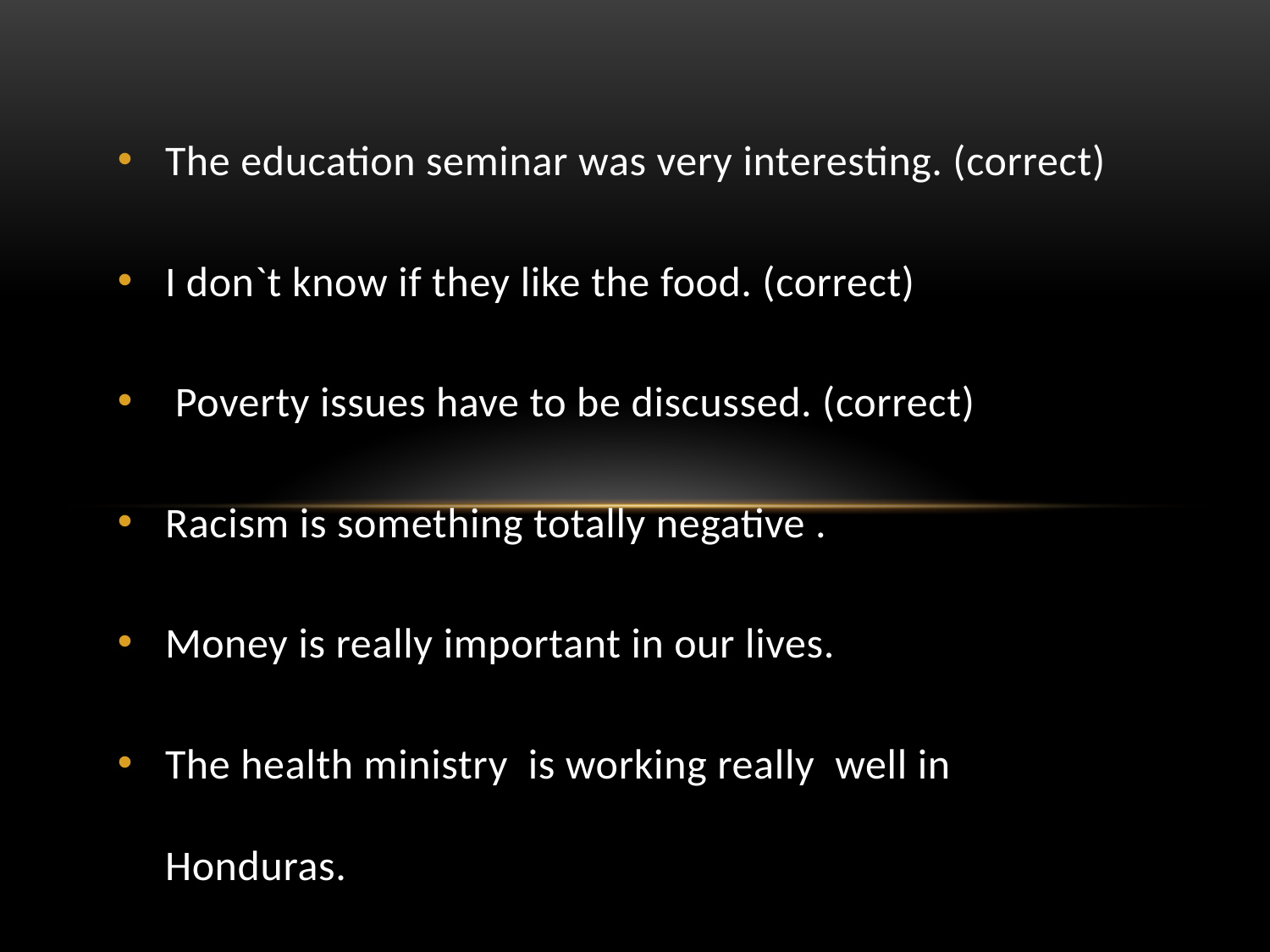

The education seminar was very interesting. (correct)
I don`t know if they like the food. (correct)
 Poverty issues have to be discussed. (correct)
Racism is something totally negative .
Money is really important in our lives.
The health ministry  is working really  well in Honduras.

Is